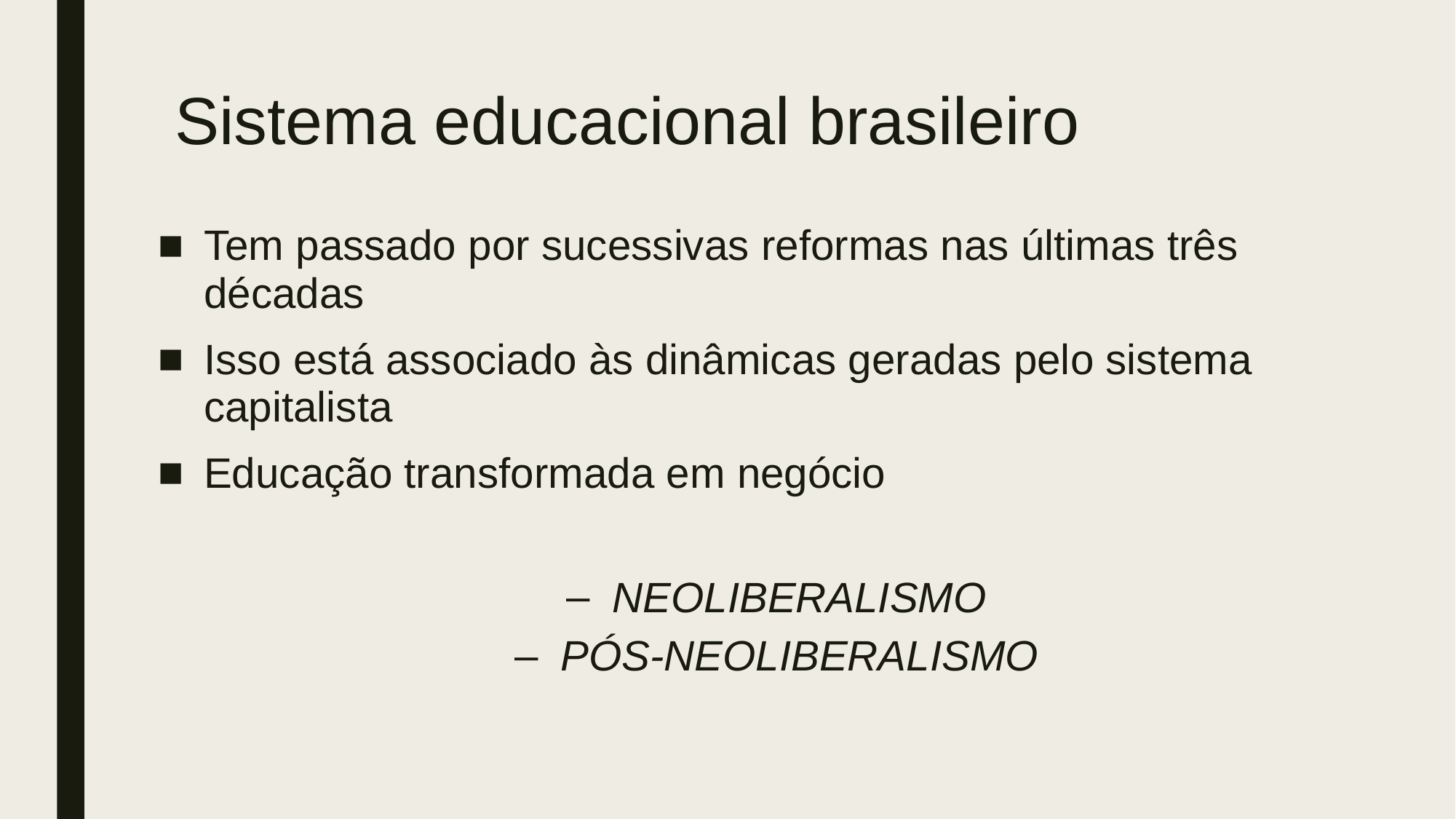

# Sistema educacional brasileiro
Tem passado por sucessivas reformas nas últimas três décadas
Isso está associado às dinâmicas geradas pelo sistema capitalista
Educação transformada em negócio

NEOLIBERALISMO
PÓS-NEOLIBERALISMO